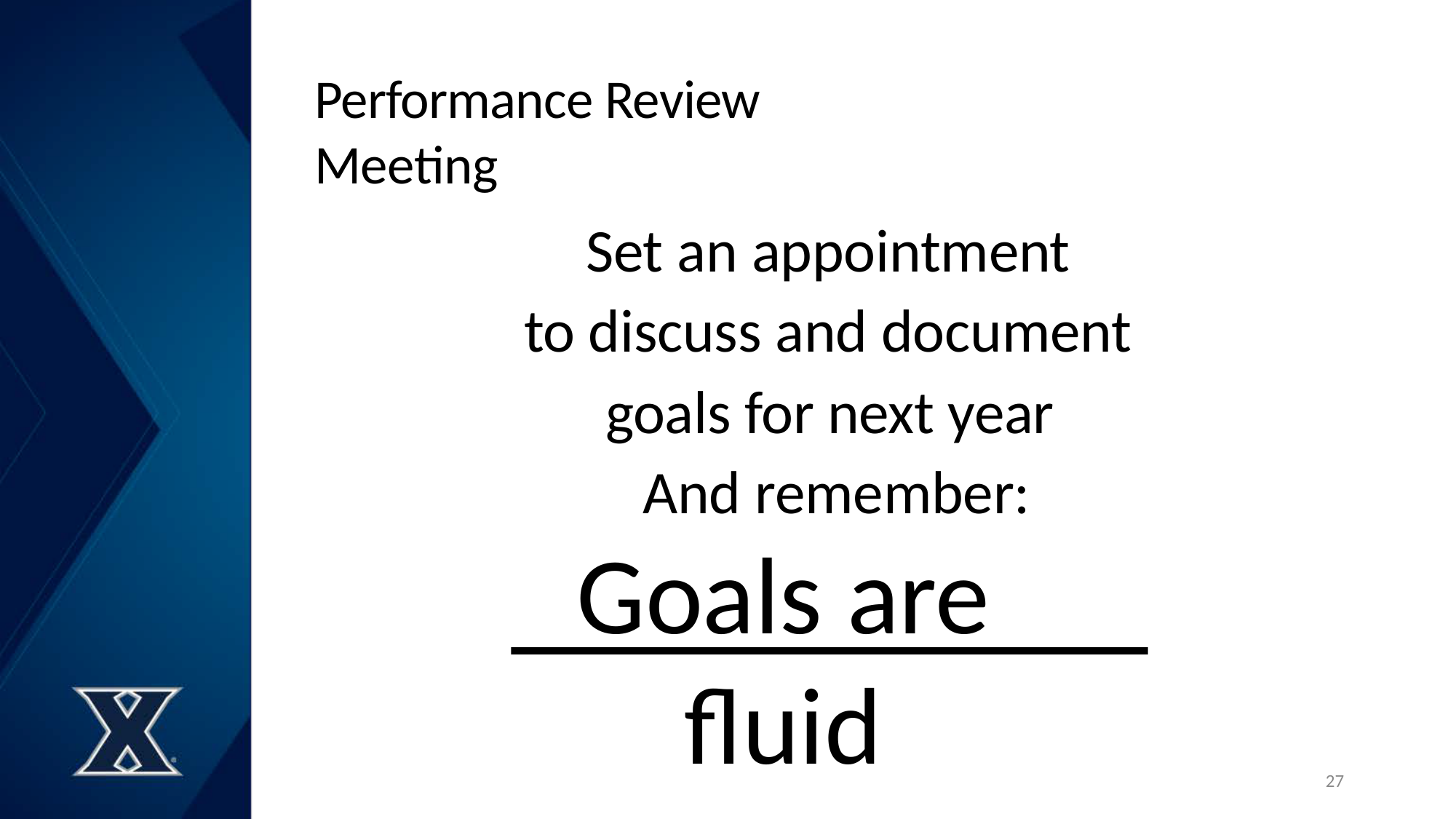

Performance Review Meeting
# Set an appointment  to discuss and document
goals for next year  And remember:
Goals are fluid

27